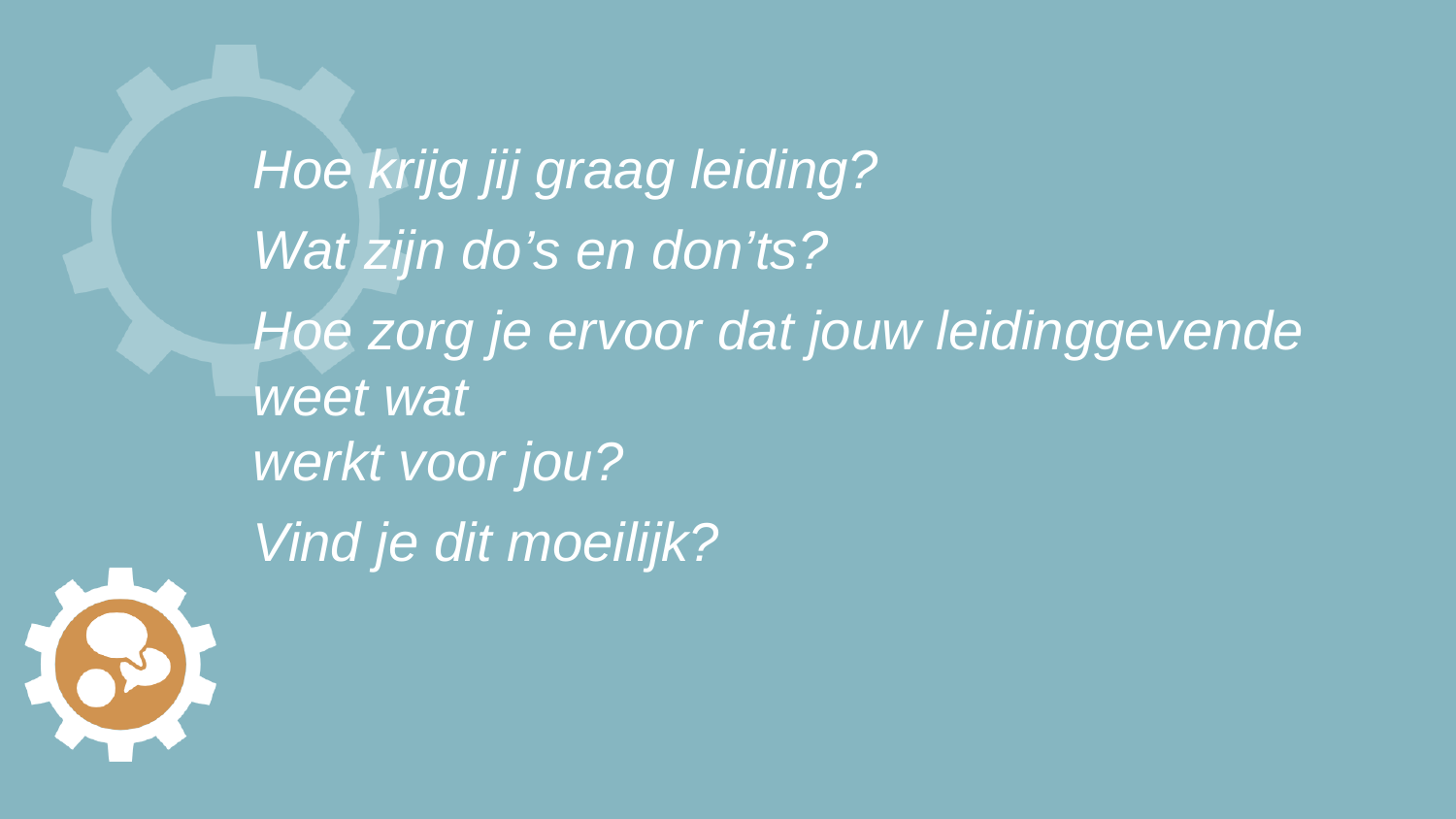

# Hoe krijg jij graag leiding?
Wat zijn do’s en don’ts?
Hoe zorg je ervoor dat jouw leidinggevende weet wat
werkt voor jou?
Vind je dit moeilijk?